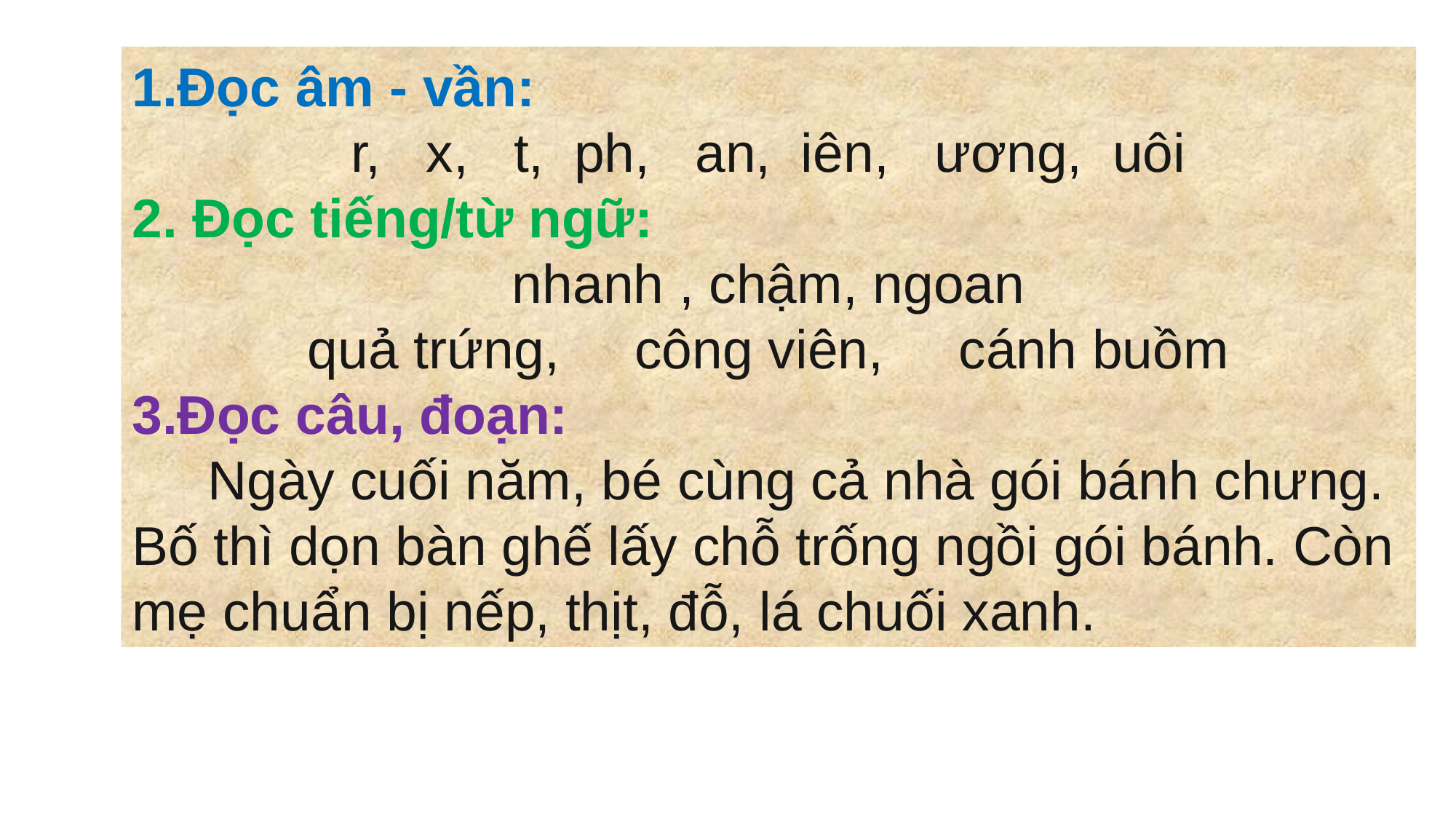

1.Đọc âm - vần:
r,   x,   t,  ph,   an,  iên,   ương,  uôi
2. Đọc tiếng/từ ngữ:
nhanh , chậm, ngoan
quả trứng,     công viên,     cánh buồm
3.Đọc câu, đoạn:
     Ngày cuối năm, bé cùng cả nhà gói bánh chưng. Bố thì dọn bàn ghế lấy chỗ trống ngồi gói bánh. Còn mẹ chuẩn bị nếp, thịt, đỗ, lá chuối xanh.